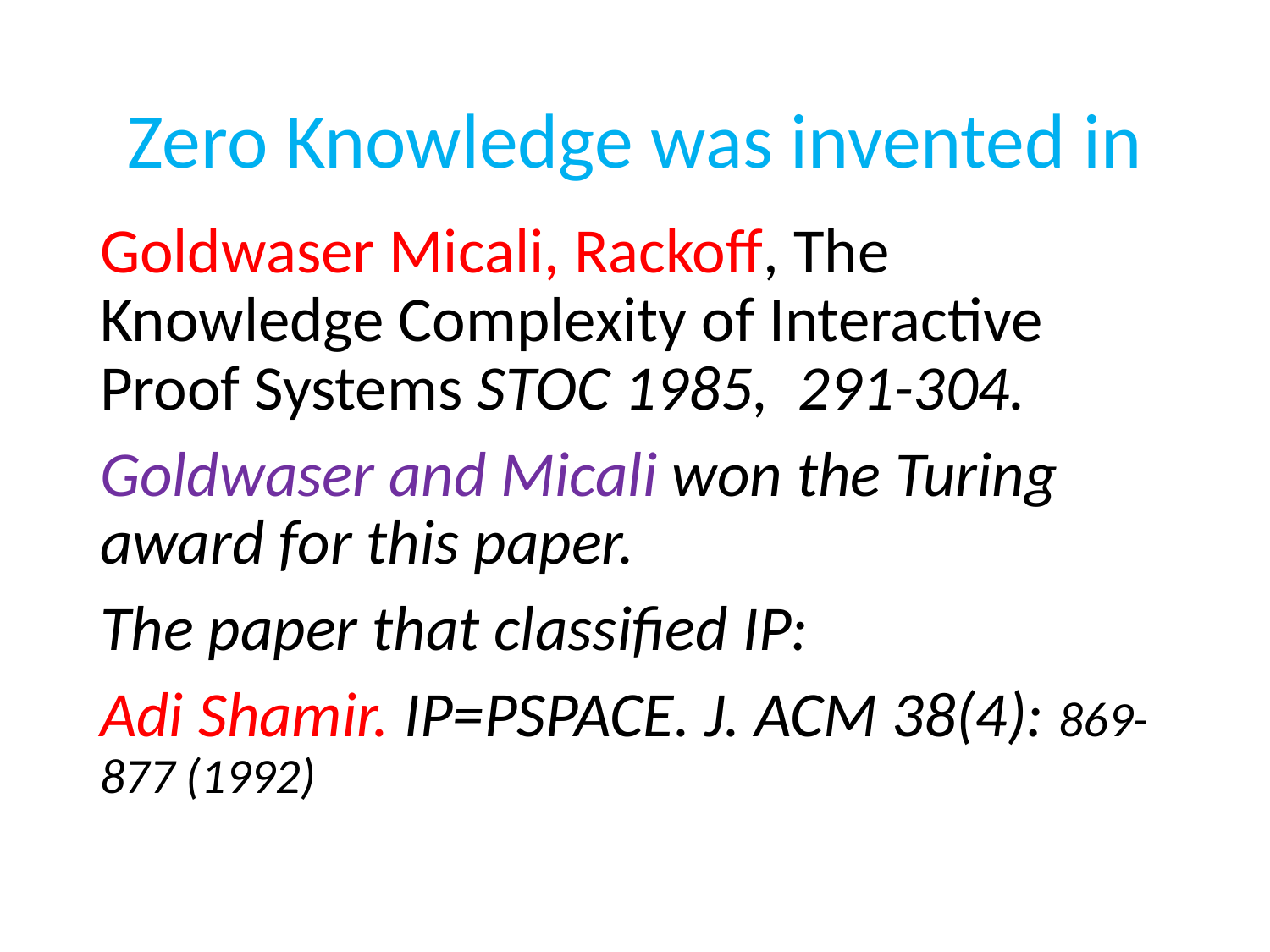

# Zero Knowledge was invented in
Goldwaser Micali, Rackoff, The Knowledge Complexity of Interactive Proof Systems STOC 1985,  291-304.
Goldwaser and Micali won the Turing award for this paper.
The paper that classified IP:
Adi Shamir. IP=PSPACE. J. ACM 38(4): 869-877 (1992)